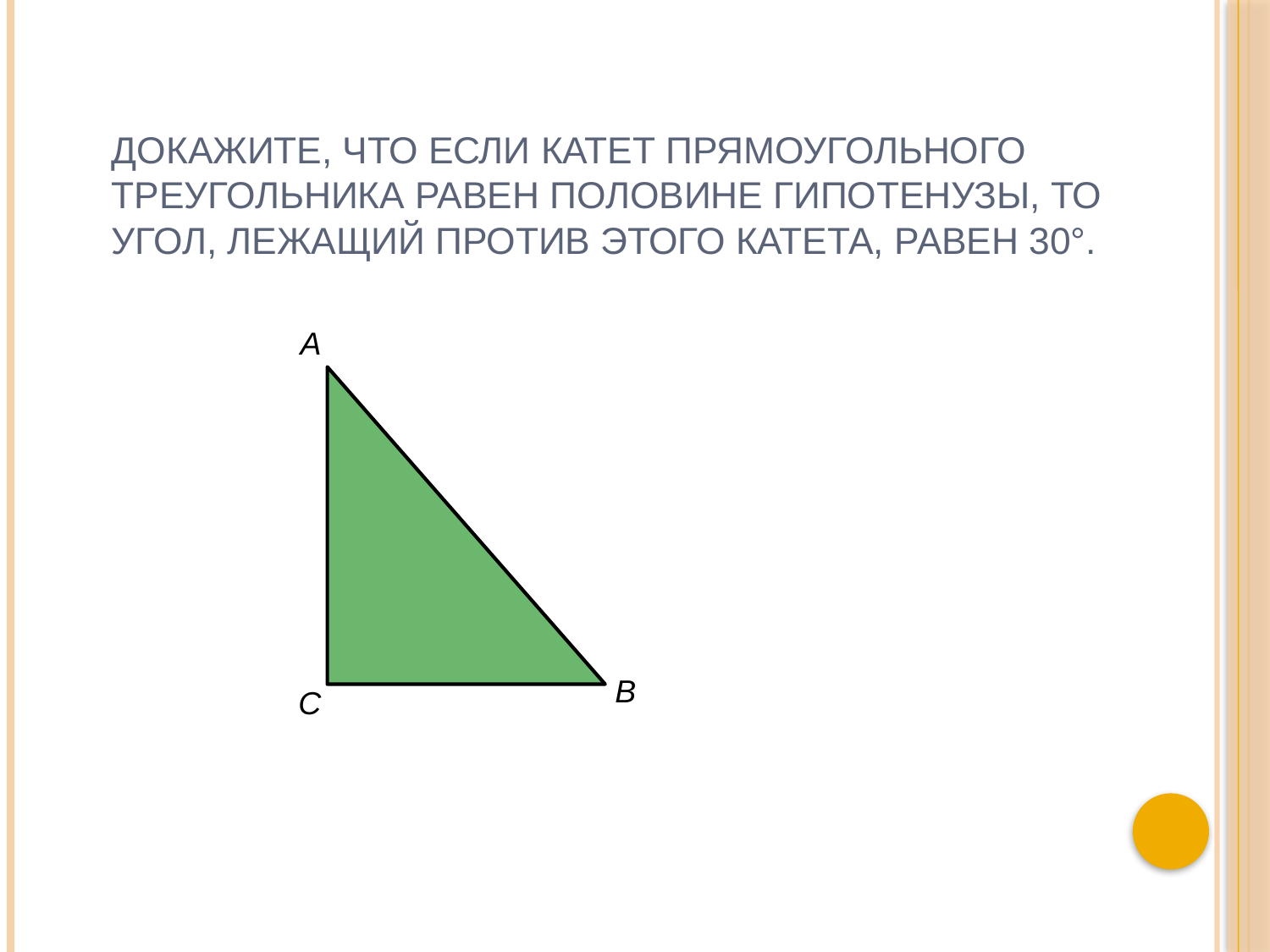

# Докажите, что если катет прямоугольного треугольника равен половине гипотенузы, то угол, лежащий против этого катета, равен 30°.
А

В
С